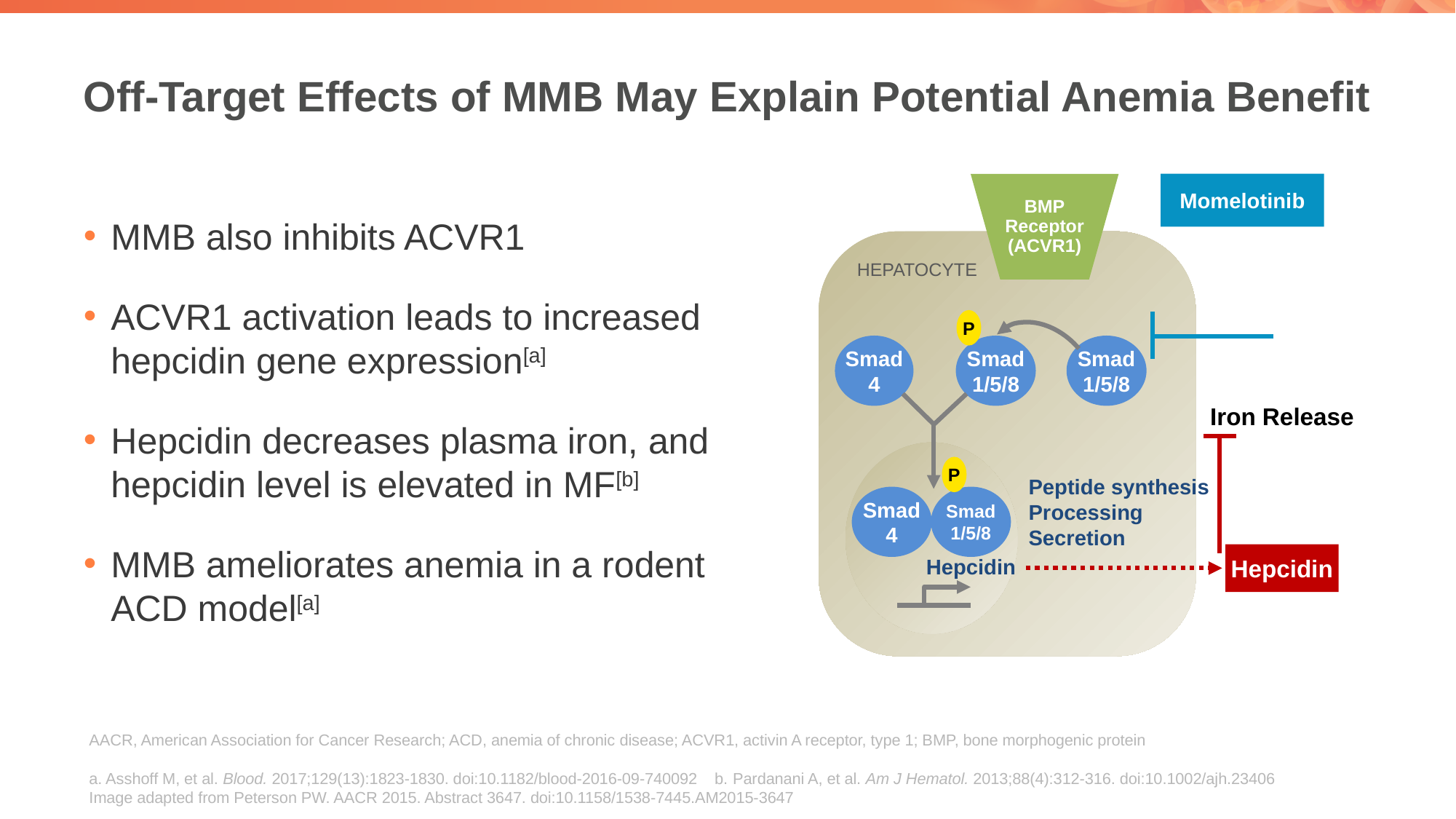

# Off-Target Effects of MMB May Explain Potential Anemia Benefit
Momelotinib
BMP
Receptor
(ACVR1)

Hepatocyte

P

Smad
4
Smad
1/5/8
Smad
1/5/8
Iron Release

P
Peptide synthesis
Processing
Secretion
Smad
4
Smad
1/5/8
Hepcidin
Hepcidin

MMB also inhibits ACVR1
ACVR1 activation leads to increased hepcidin gene expression[a]
Hepcidin decreases plasma iron, and hepcidin level is elevated in MF[b]
MMB ameliorates anemia in a rodent ACD model[a]

AACR, American Association for Cancer Research; ACD, anemia of chronic disease; ACVR1, activin A receptor, type 1; BMP, bone morphogenic protein

a. Asshoff M, et al. Blood. 2017;129(13):1823-1830. doi:10.1182/blood-2016-09-740092    b. Pardanani A, et al. Am J Hematol. 2013;88(4):312-316. doi:10.1002/ajh.23406
Image adapted from Peterson PW. AACR 2015. Abstract 3647. doi:10.1158/1538-7445.AM2015-3647